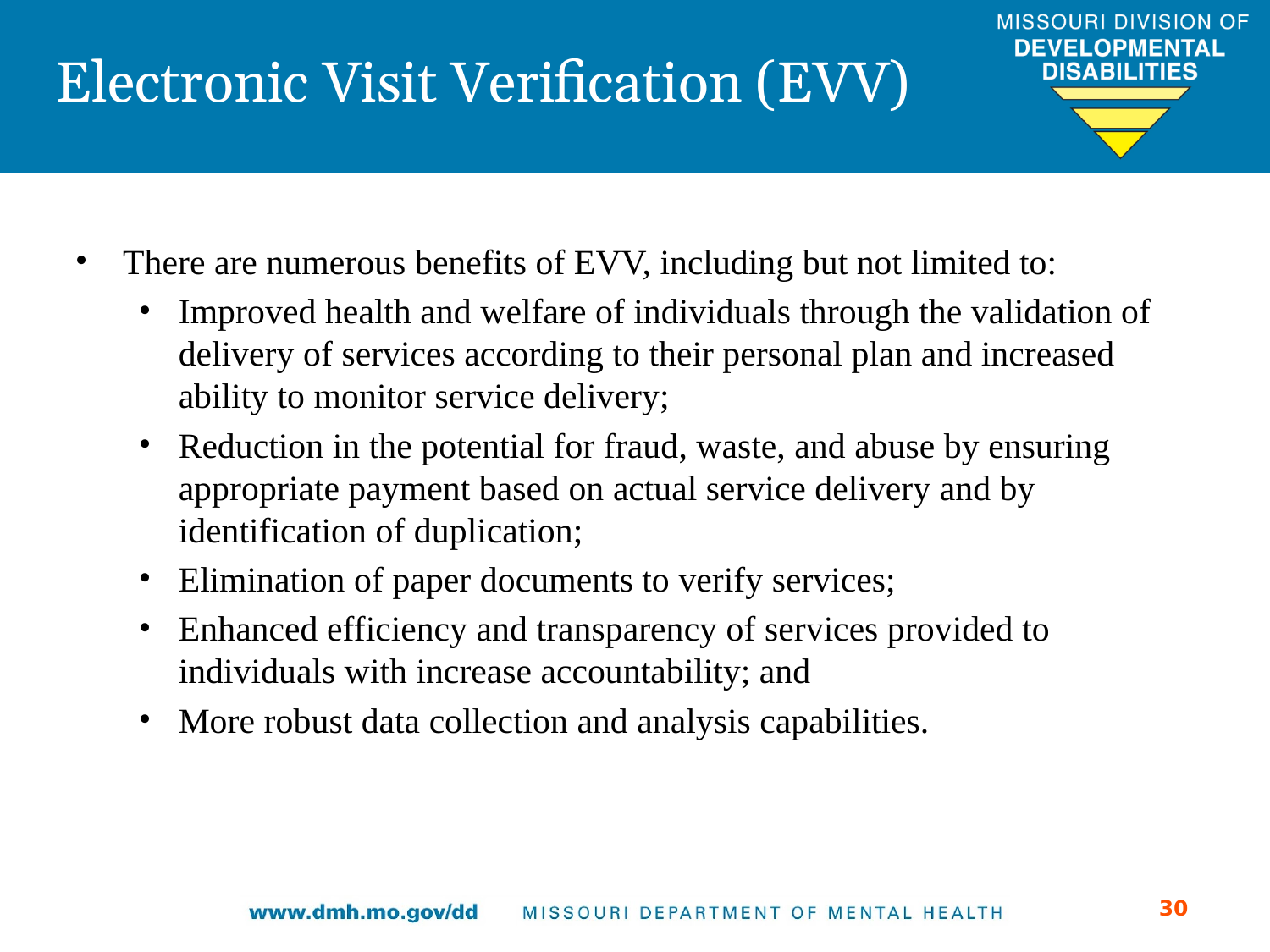

# Electronic Visit Verification (EVV)
There are numerous benefits of EVV, including but not limited to:
Improved health and welfare of individuals through the validation of delivery of services according to their personal plan and increased ability to monitor service delivery;
Reduction in the potential for fraud, waste, and abuse by ensuring appropriate payment based on actual service delivery and by identification of duplication;
Elimination of paper documents to verify services;
Enhanced efficiency and transparency of services provided to individuals with increase accountability; and
More robust data collection and analysis capabilities.

30